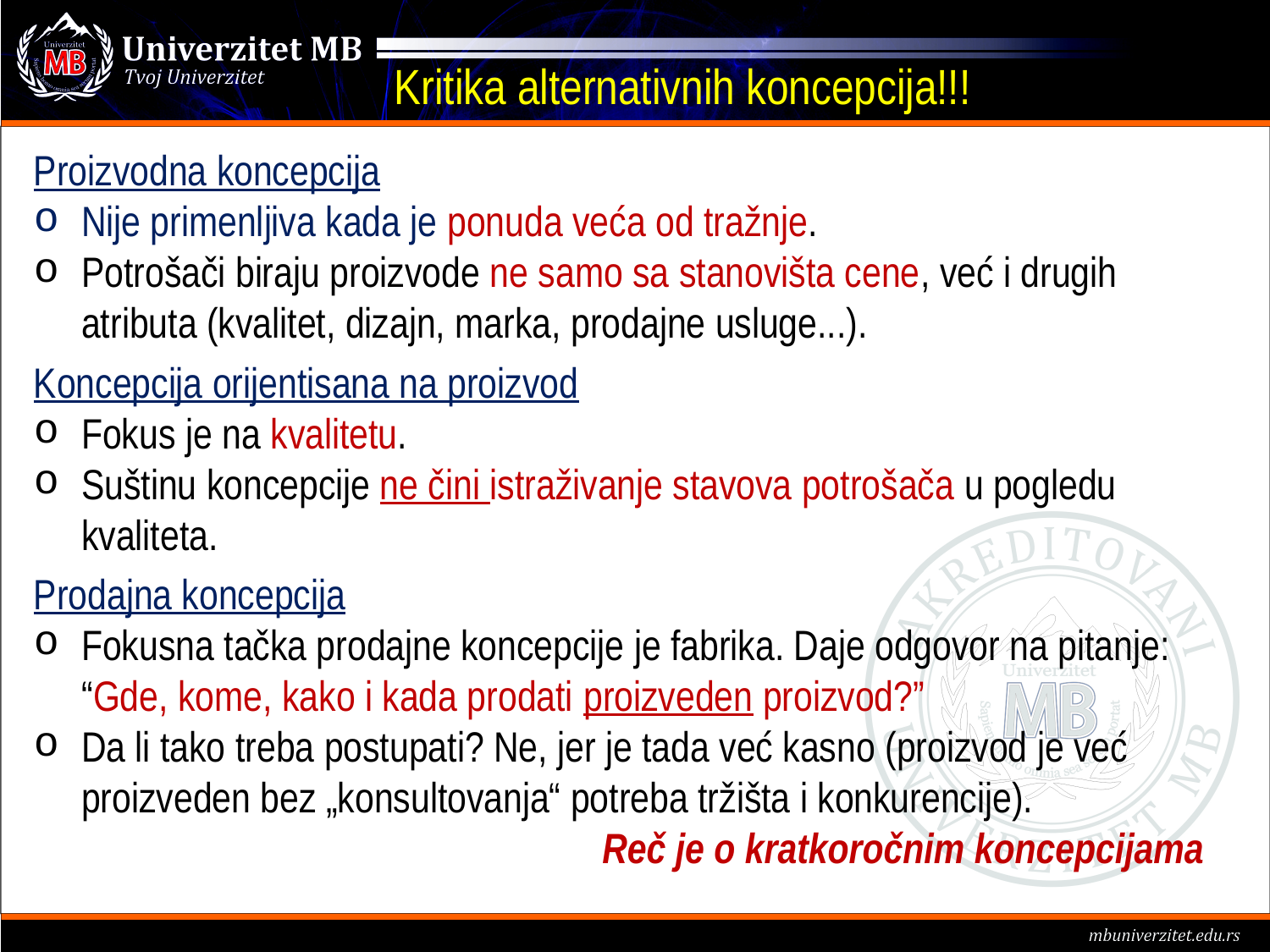

# Kritika alternativnih koncepcija!!!
Proizvodna koncepcija
Nije primenljiva kada je ponuda veća od tražnje.
Potrošači biraju proizvode ne samo sa stanovišta cene, već i drugih atributa (kvalitet, dizajn, marka, prodajne usluge...).
Koncepcija orijentisana na proizvod
Fokus je na kvalitetu.
Suštinu koncepcije ne čini istraživanje stavova potrošača u pogledu kvaliteta.
Prodajna koncepcija
Fokusna tačka prodajne koncepcije je fabrika. Daje odgovor na pitanje: “Gde, kome, kako i kada prodati proizveden proizvod?”
Da li tako treba postupati? Ne, jer je tada već kasno (proizvod je već proizveden bez „konsultovanja“ potreba tržišta i konkurencije).
Reč je o kratkoročnim koncepcijama